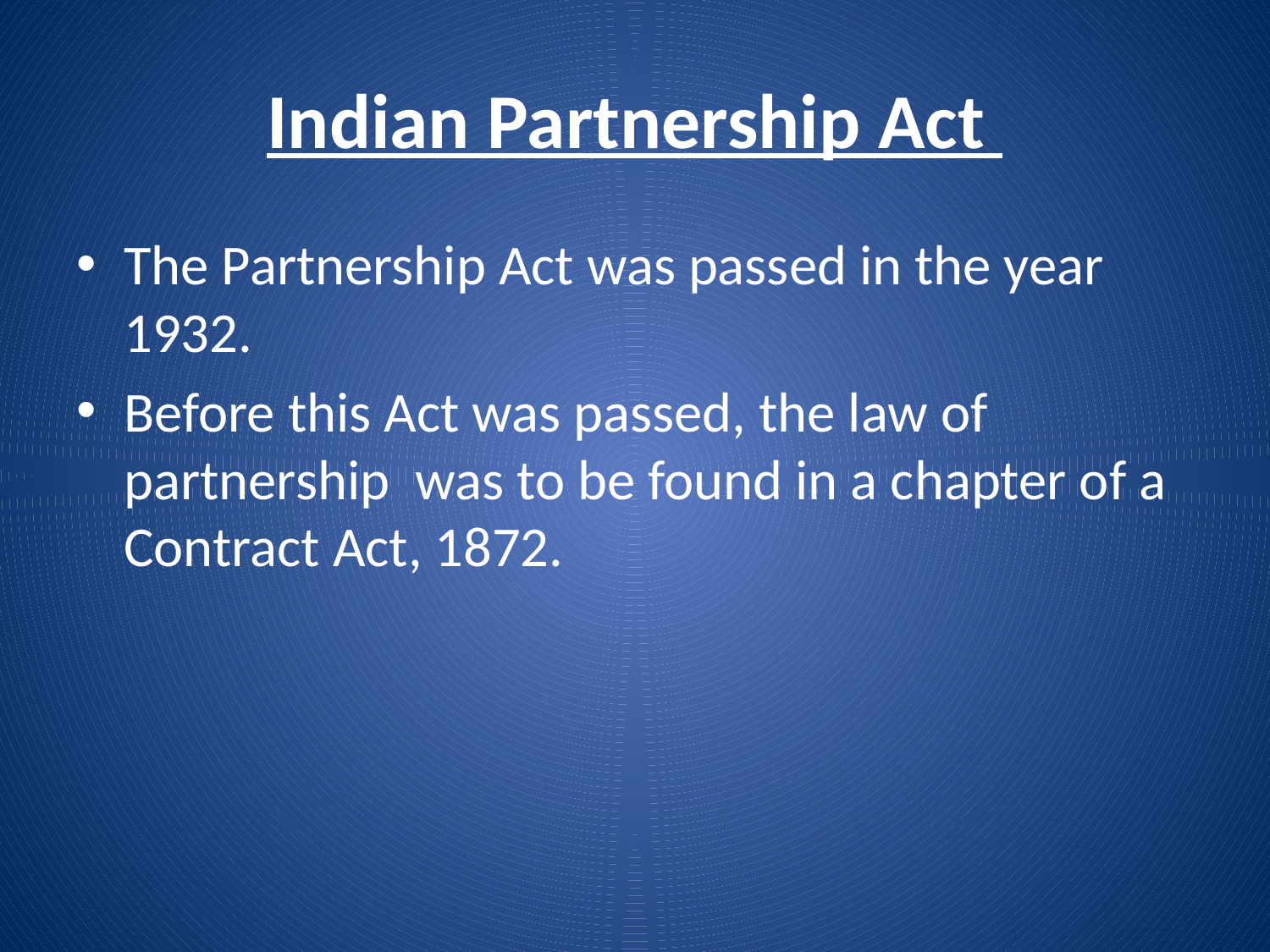

# Indian Partnership Act
The Partnership Act was passed in the year 1932.
Before this Act was passed, the law of partnership  was to be found in a chapter of a Contract Act, 1872.